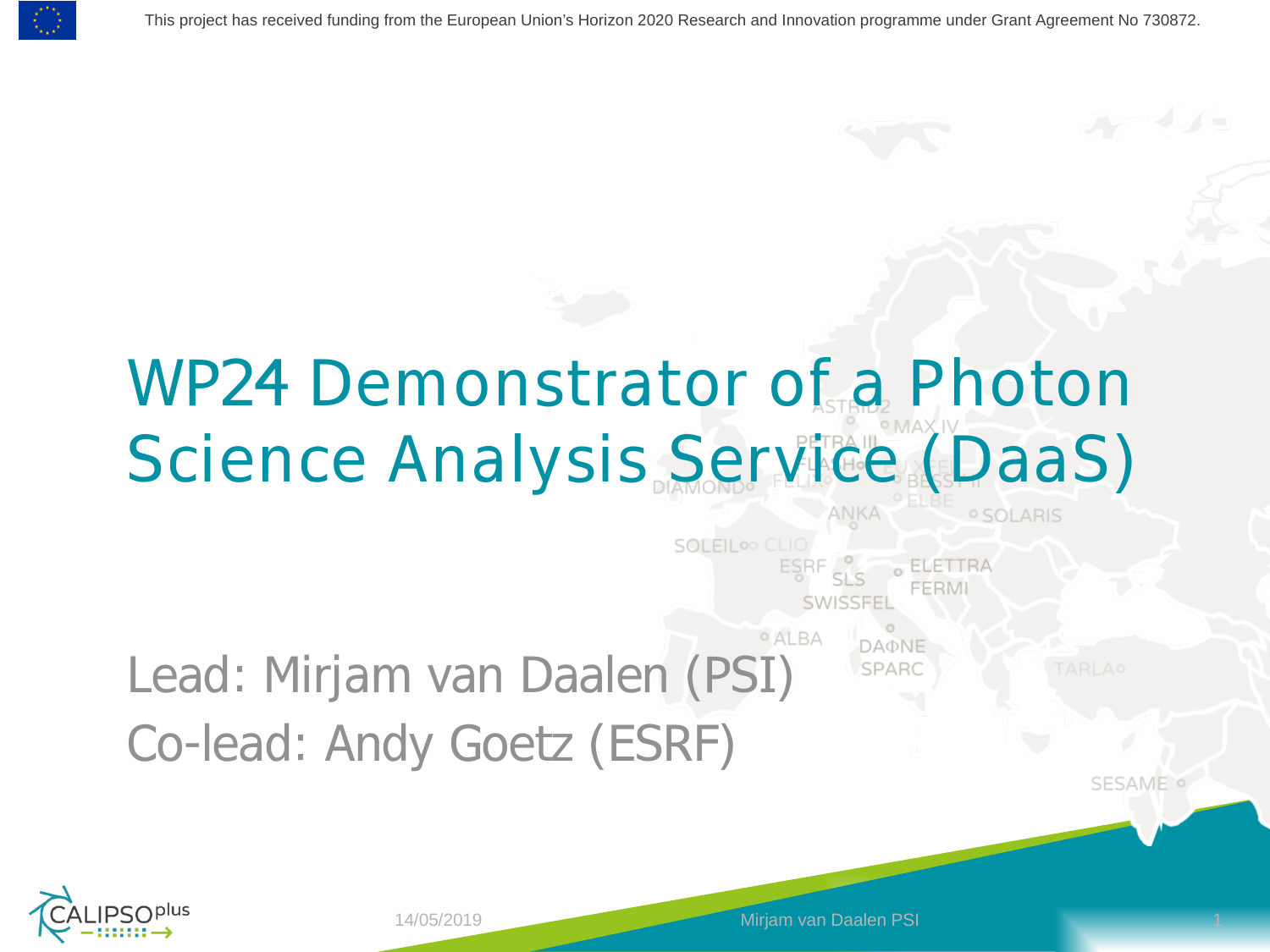

WP24 Demonstrator of a Photon Science Analysis Service (DaaS)

Lead: Mirjam van Daalen (PSI)
Co-lead: Andy Goetz (ESRF)

14/05/2019
Mirjam van Daalen PSI
1